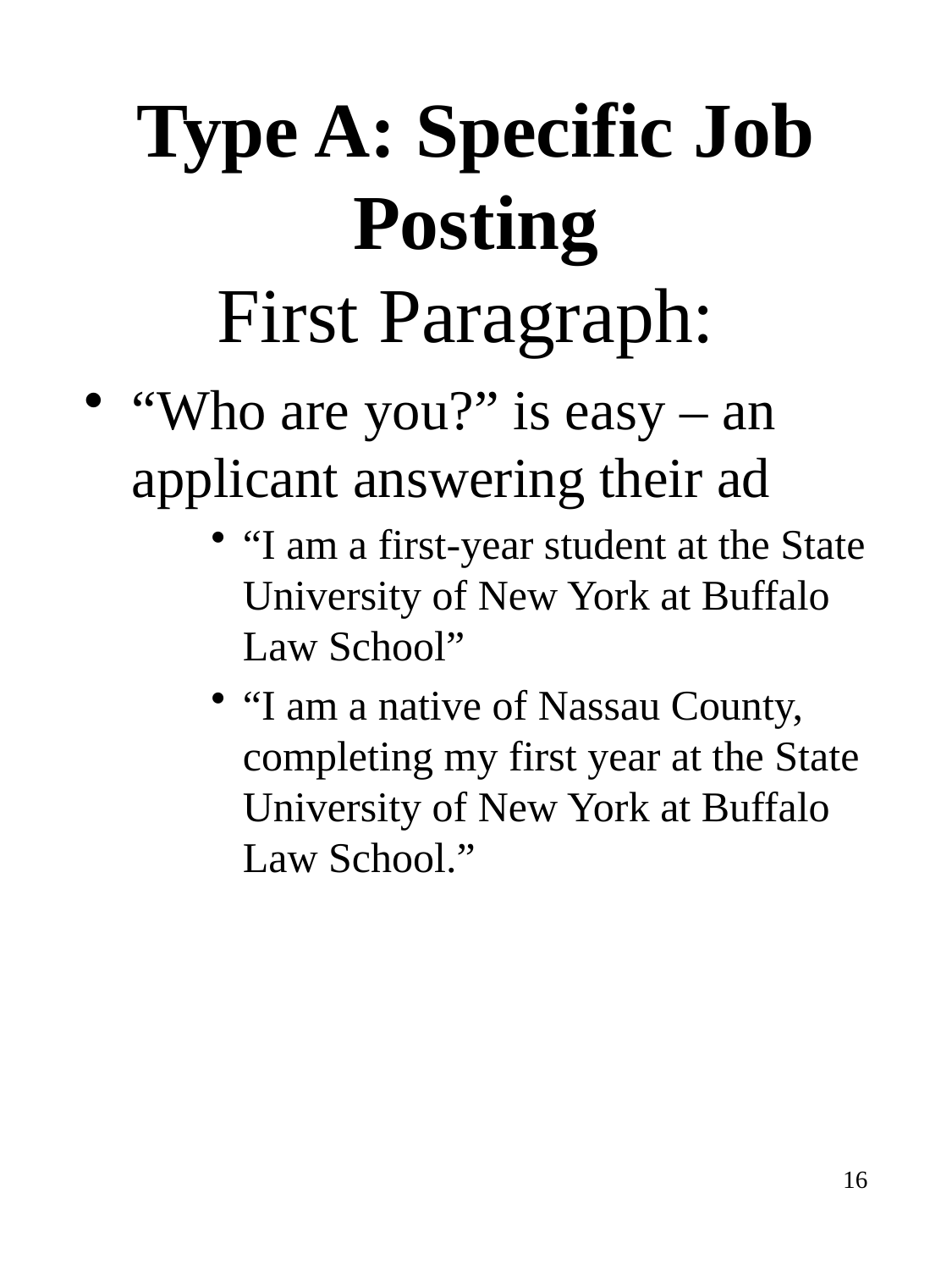

# Type A: Specific Job Posting First Paragraph:
“Who are you?” is easy – an applicant answering their ad
“I am a first-year student at the State University of New York at Buffalo Law School”
“I am a native of Nassau County, completing my first year at the State University of New York at Buffalo Law School.”
16